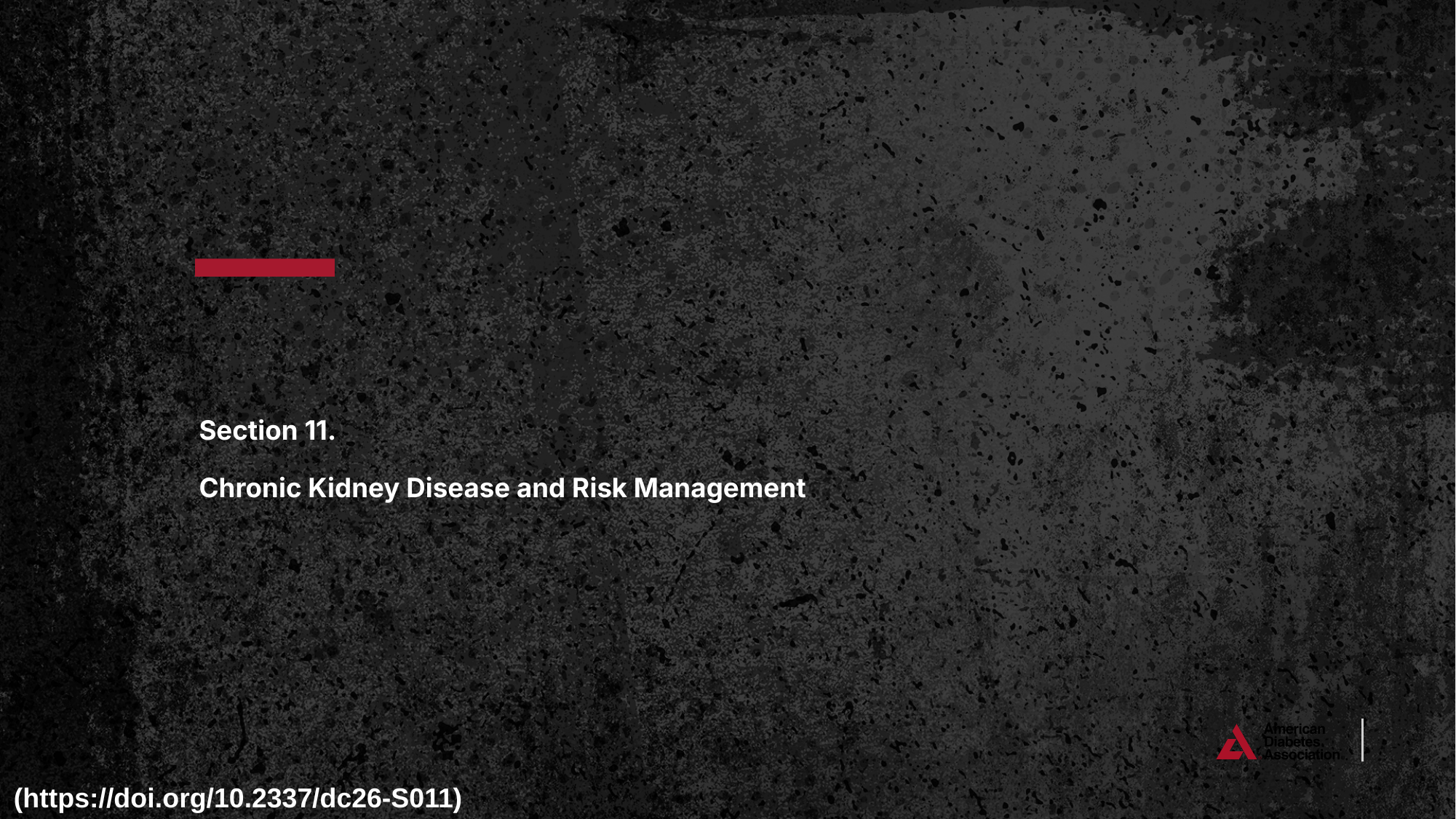

# Section 11. Chronic Kidney Disease and Risk Management
(https://doi.org/10.2337/dc26-S011)